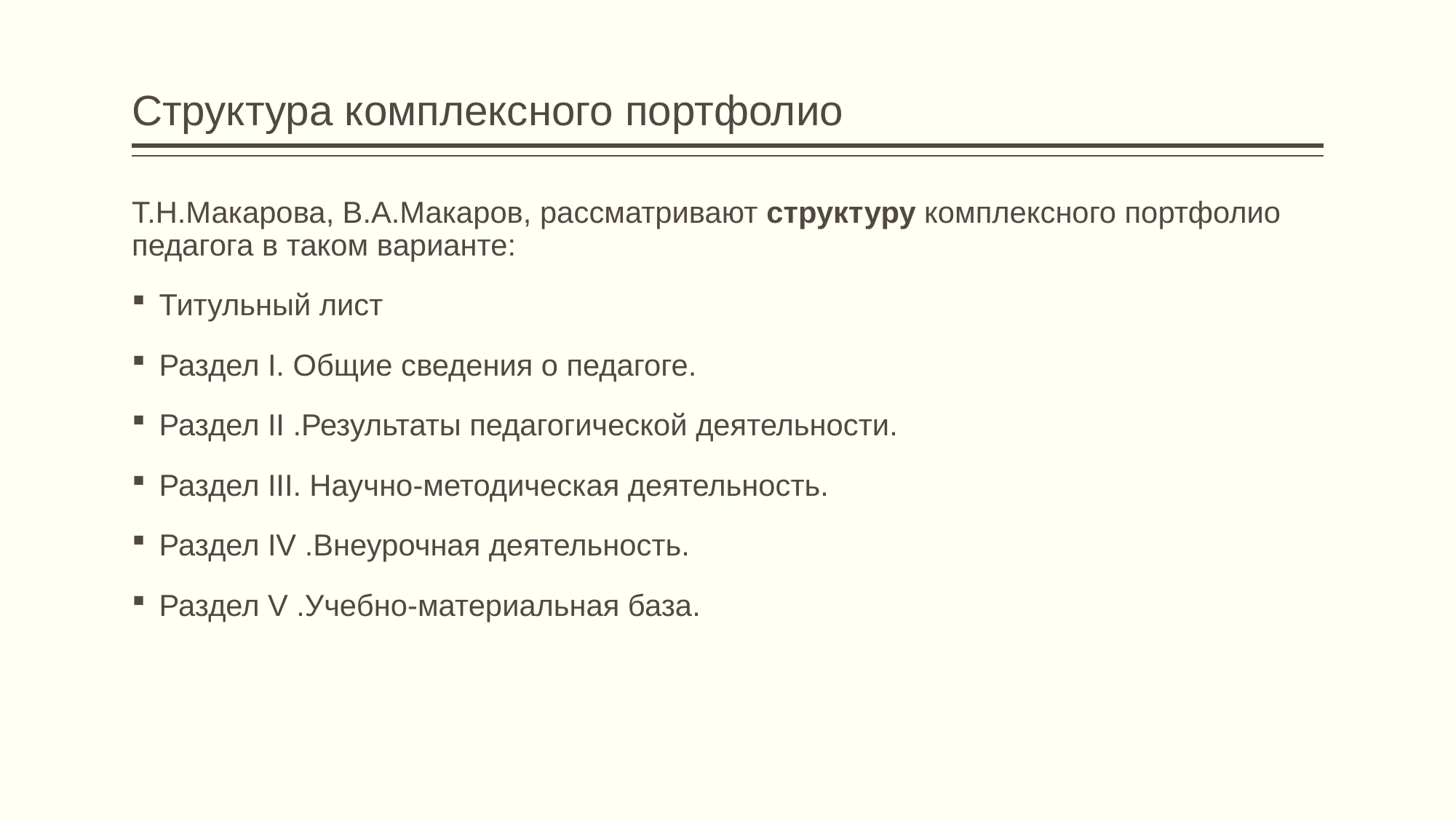

# Структура комплексного портфолио
Т.Н.Макарова, В.А.Макаров, рассматривают структуру комплексного портфолио педагога в таком варианте:
Титульный лист
Раздел I. Общие сведения о педагоге.
Раздел II .Результаты педагогической деятельности.
Раздел III. Научно-методическая деятельность.
Раздел IV .Внеурочная деятельность.
Раздел V .Учебно-материальная база.